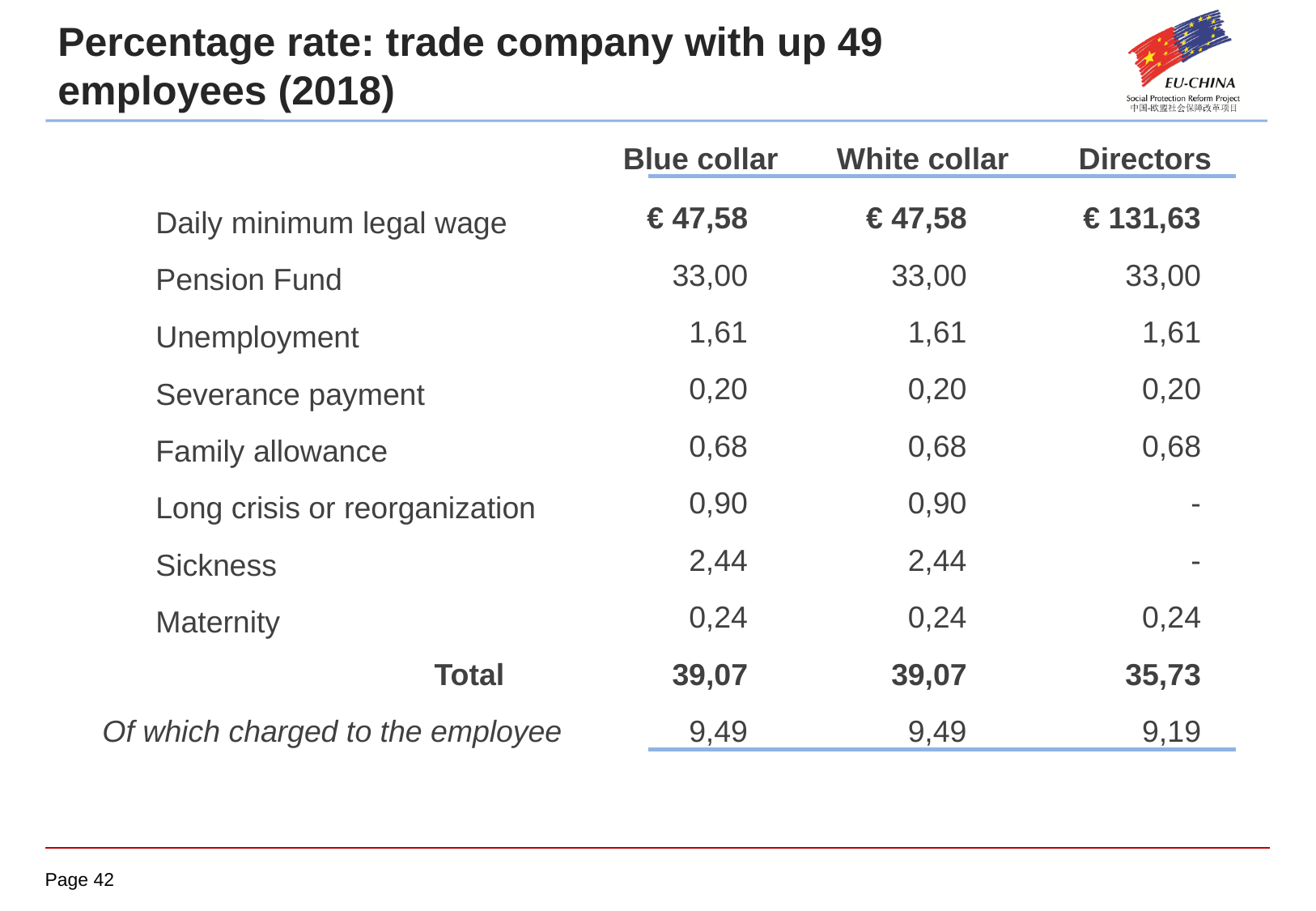

Percentage rate: trade company with up 49 employees (2018)
Blue collar
White collar
Directors
€ 47,58
€ 47,58
€ 131,63
Daily minimum legal wage
33,00
33,00
33,00
Pension Fund
1,61
1,61
1,61
Unemployment
0,20
0,20
0,20
Severance payment
0,68
0,68
0,68
Family allowance
0,90
0,90
-
Long crisis or reorganization
2,44
2,44
-
Sickness
0,24
0,24
0,24
Maternity
Total
39,07
39,07
35,73
Of which charged to the employee
9,49
9,49
9,19